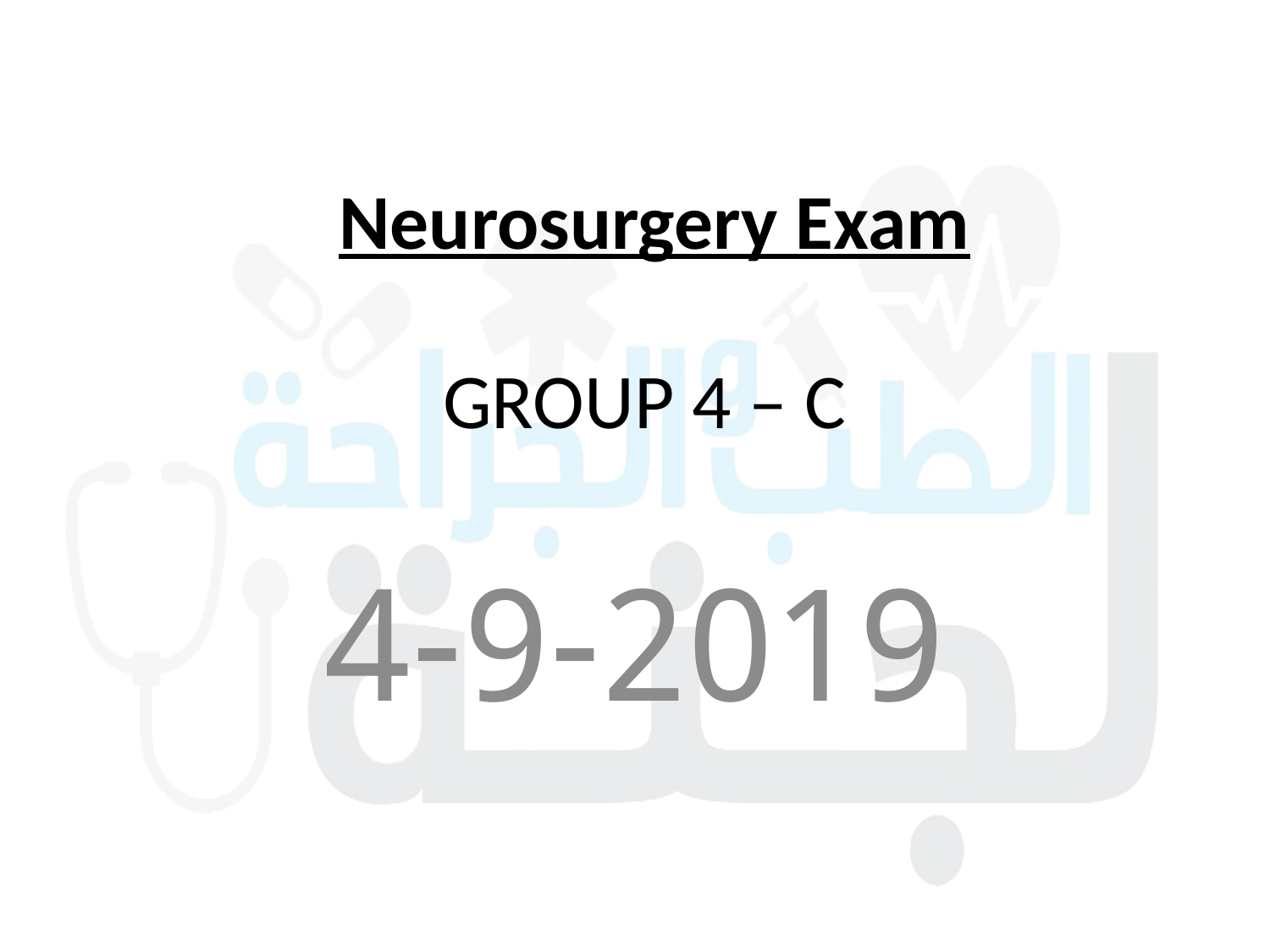

Neurosurgery Exam
# GROUP 4 – C
4-9-2019